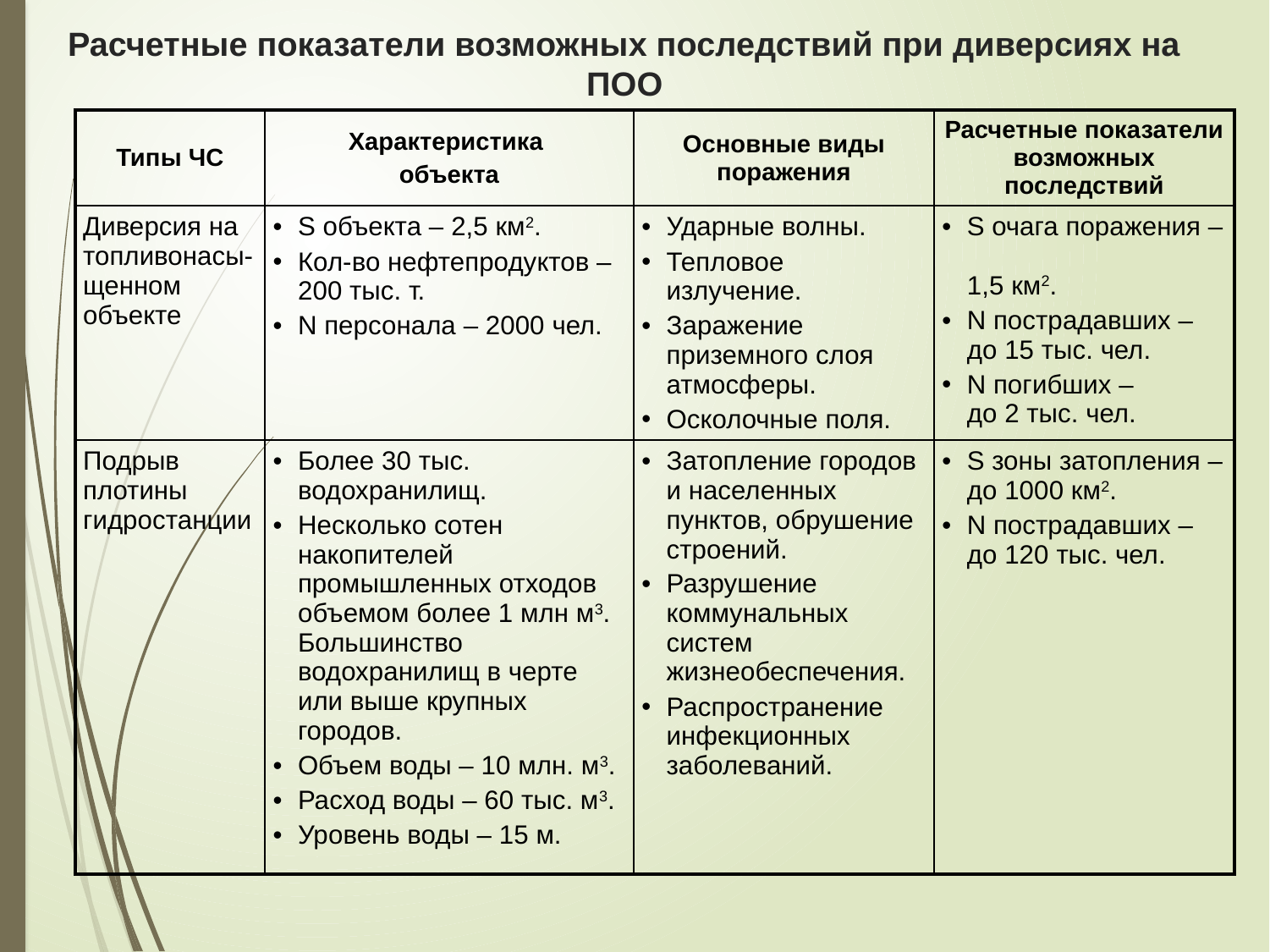

# Расчетные показатели возможных последствий при диверсиях на ПОО
| Типы ЧС | Характеристика объекта | Основные виды поражения | Расчетные показатели возможных последствий |
| --- | --- | --- | --- |
| Диверсия на топливонасы-щенном объекте | S объекта – 2,5 км2. Кол-во нефтепродуктов – 200 тыс. т. N персонала – 2000 чел. | Ударные волны. Тепловое излучение. Заражение приземного слоя атмосферы. Осколочные поля. | S очага поражения – 1,5 км2. N пострадавших – до 15 тыс. чел. N погибших – до 2 тыс. чел. |
| Подрыв плотины гидростанции | Более 30 тыс. водохранилищ. Несколько сотен накопителей промышленных отходов объемом более 1 млн м3. Большинство водохранилищ в черте или выше крупных городов. Объем воды – 10 млн. м3. Расход воды – 60 тыс. м3. Уровень воды – 15 м. | Затопление городов и населенных пунктов, обрушение строений. Разрушение коммунальных систем жизнеобеспечения. Распространение инфекционных заболеваний. | S зоны затопления – до 1000 км2. N пострадавших – до 120 тыс. чел. |